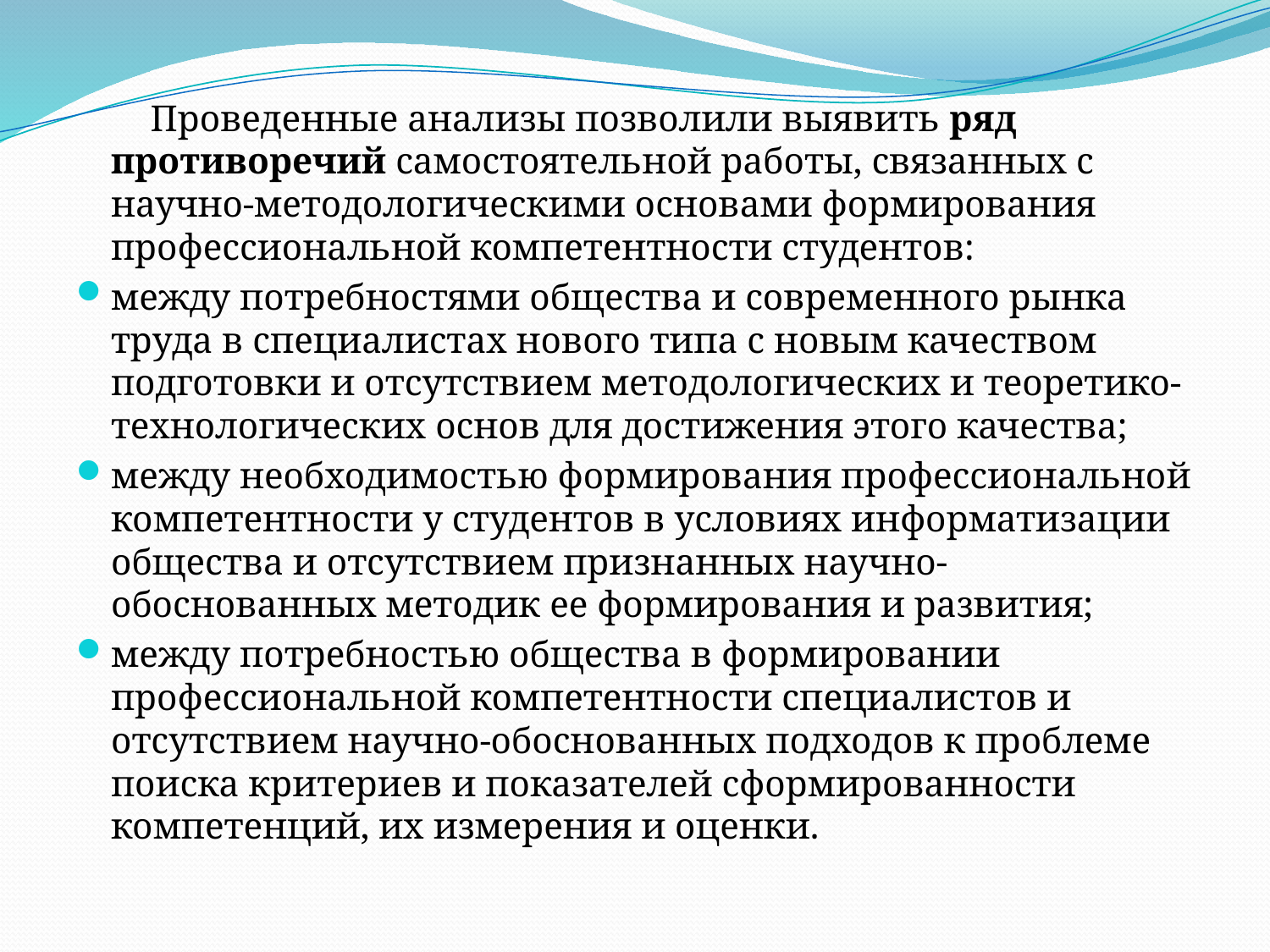

Проведенные анализы позволили выявить ряд противоречий самостоятельной работы, связанных с научно-методологическими основами формирования профессиональной компетентности студентов:
между потребностями общества и современного рынка труда в специалистах нового типа с новым качеством подготовки и отсутствием методологических и теоретико-технологических основ для достижения этого качества;
между необходимостью формирования профессиональной компетентности у студентов в условиях информатизации общества и отсутствием признанных научно-обоснованных методик ее формирования и развития;
между потребностью общества в формировании профессиональной компетентности специалистов и отсутствием научно-обоснованных подходов к проблеме поиска критериев и показателей сформированности компетенций, их измерения и оценки.